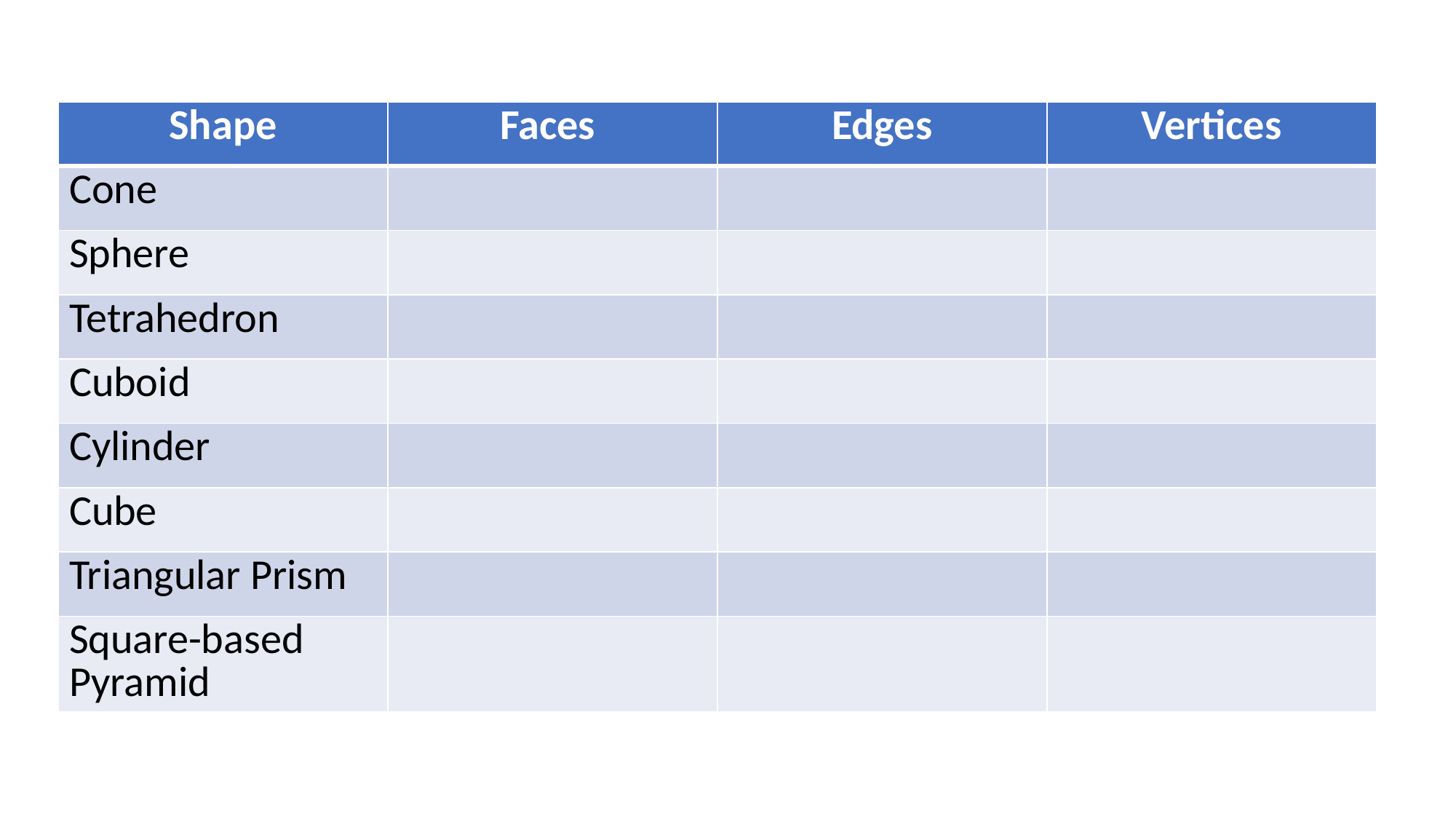

| Shape | Faces | Edges | Vertices |
| --- | --- | --- | --- |
| Cone |  |  |  |
| Sphere |  |  |  |
| Tetrahedron |  |  |  |
| Cuboid |  |  |  |
| Cylinder |  |  |  |
| Cube |  |  |  |
| Triangular Prism |  |  |  |
| Square-based Pyramid |  |  |  |